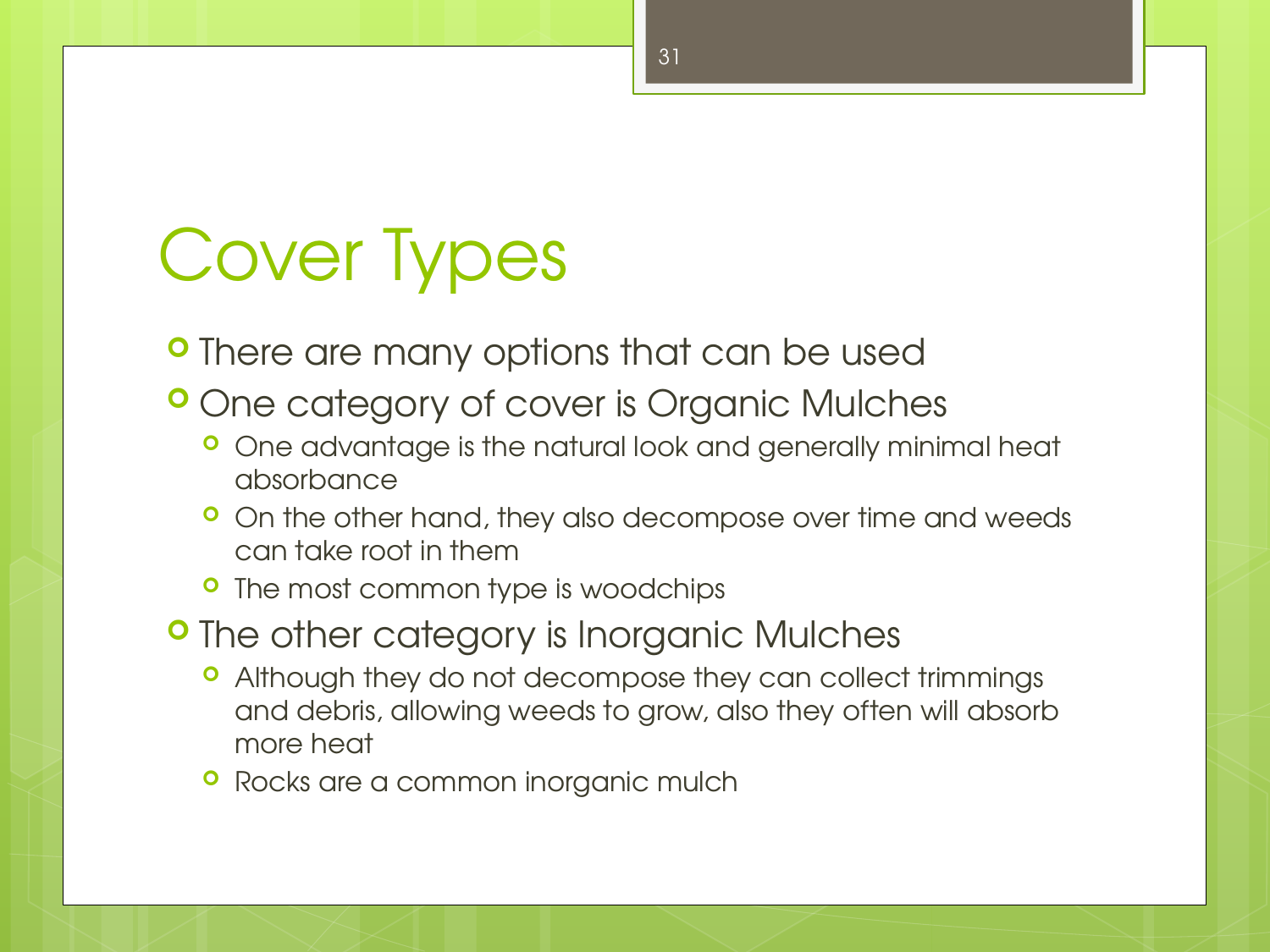

31
# Cover Types
There are many options that can be used
One category of cover is Organic Mulches
One advantage is the natural look and generally minimal heat absorbance
On the other hand, they also decompose over time and weeds can take root in them
The most common type is woodchips
The other category is Inorganic Mulches
Although they do not decompose they can collect trimmings and debris, allowing weeds to grow, also they often will absorb more heat
Rocks are a common inorganic mulch